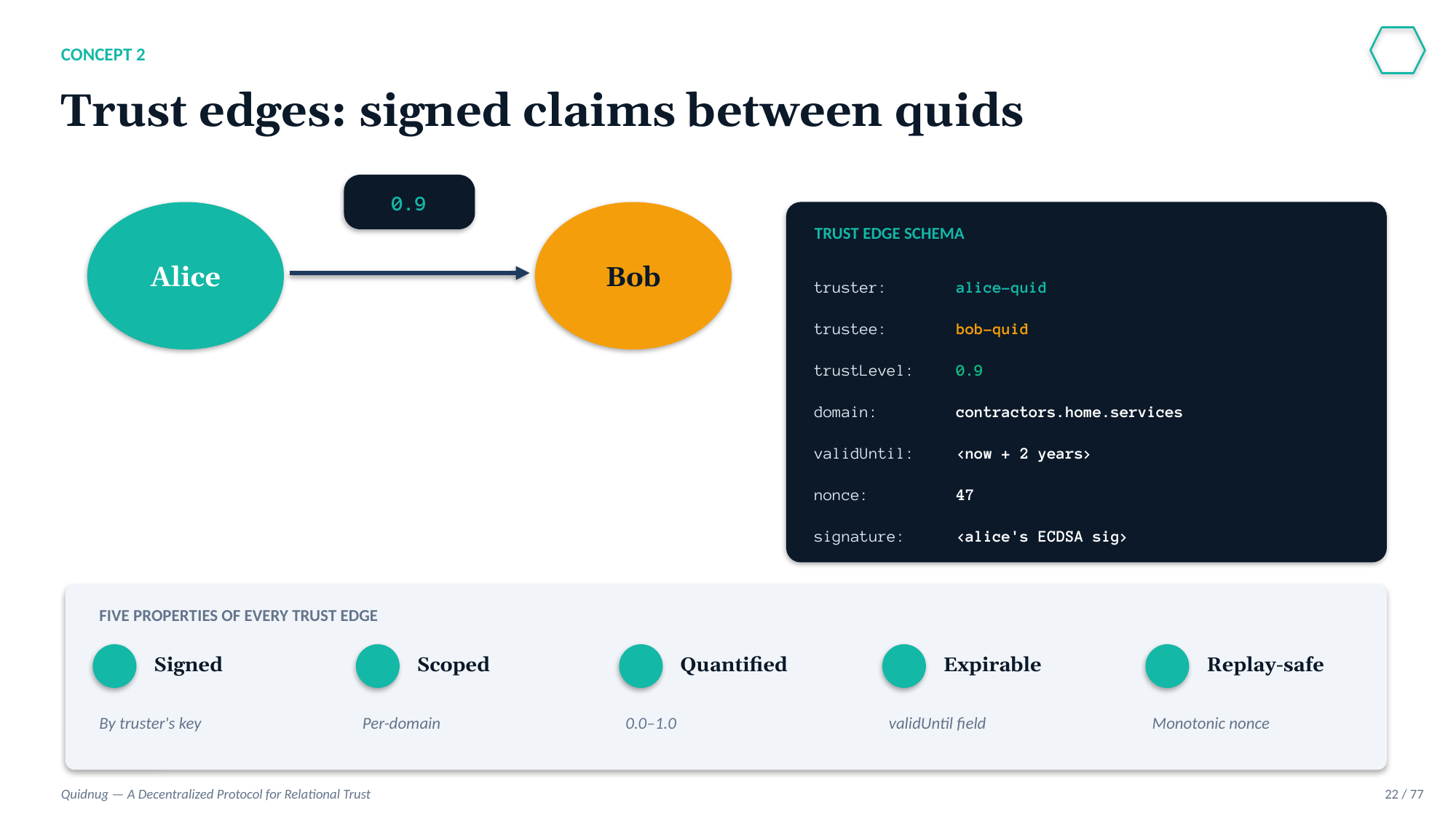

CONCEPT 2
Trust edges: signed claims between quids

0.9

Alice

Bob

TRUST EDGE SCHEMA
truster:
alice-quid
trustee:
bob-quid
trustLevel:
0.9
domain:
contractors.home.services
validUntil:
<now + 2 years>
nonce:
47
signature:
<alice's ECDSA sig>

FIVE PROPERTIES OF EVERY TRUST EDGE
Signed
Scoped
Quantified
Expirable
Replay-safe

By truster's key
Per-domain
0.0–1.0
validUntil field
Monotonic nonce
Quidnug — A Decentralized Protocol for Relational Trust
22 / 77